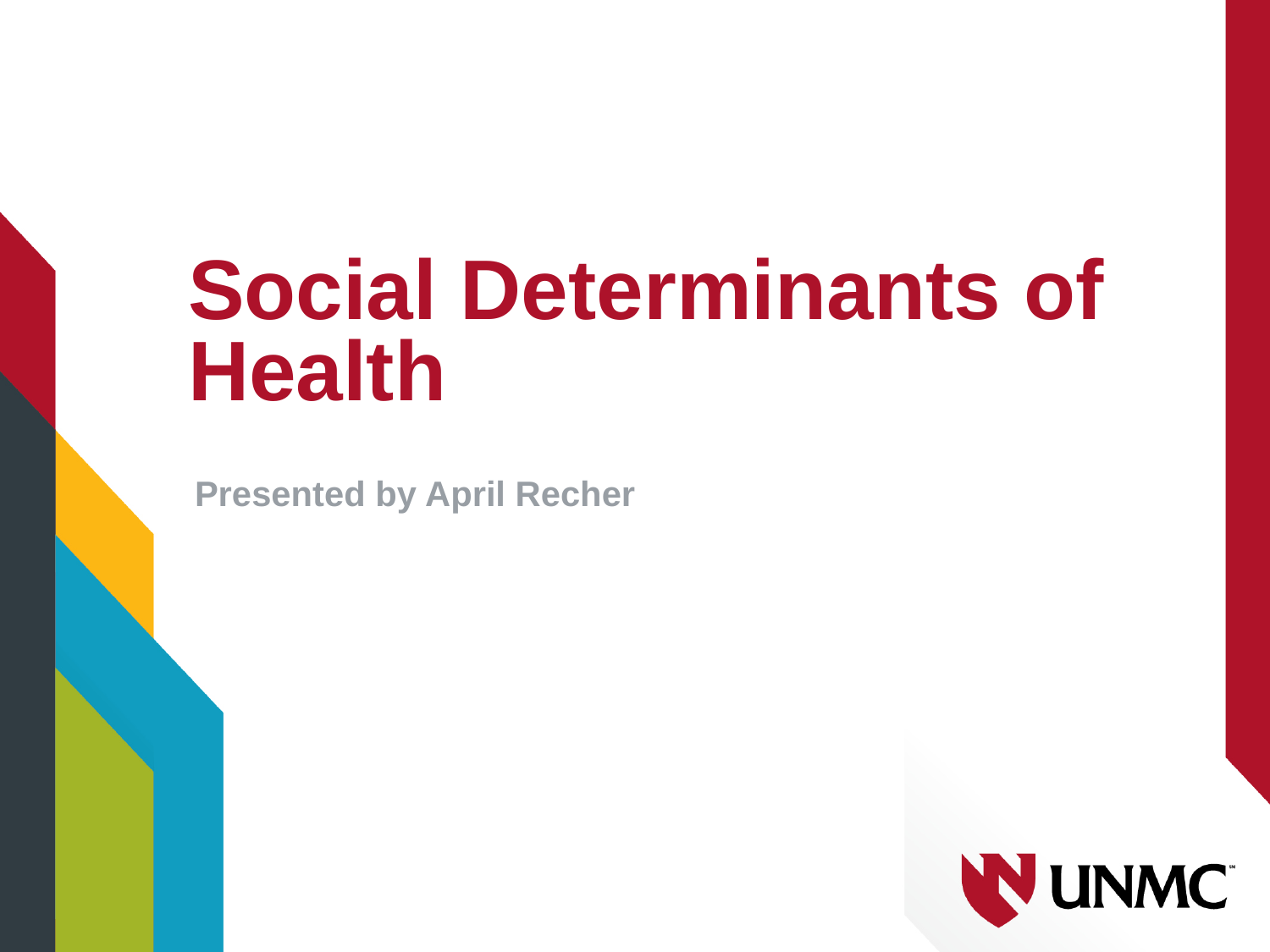

# Social Determinants of Health
Presented by April Recher